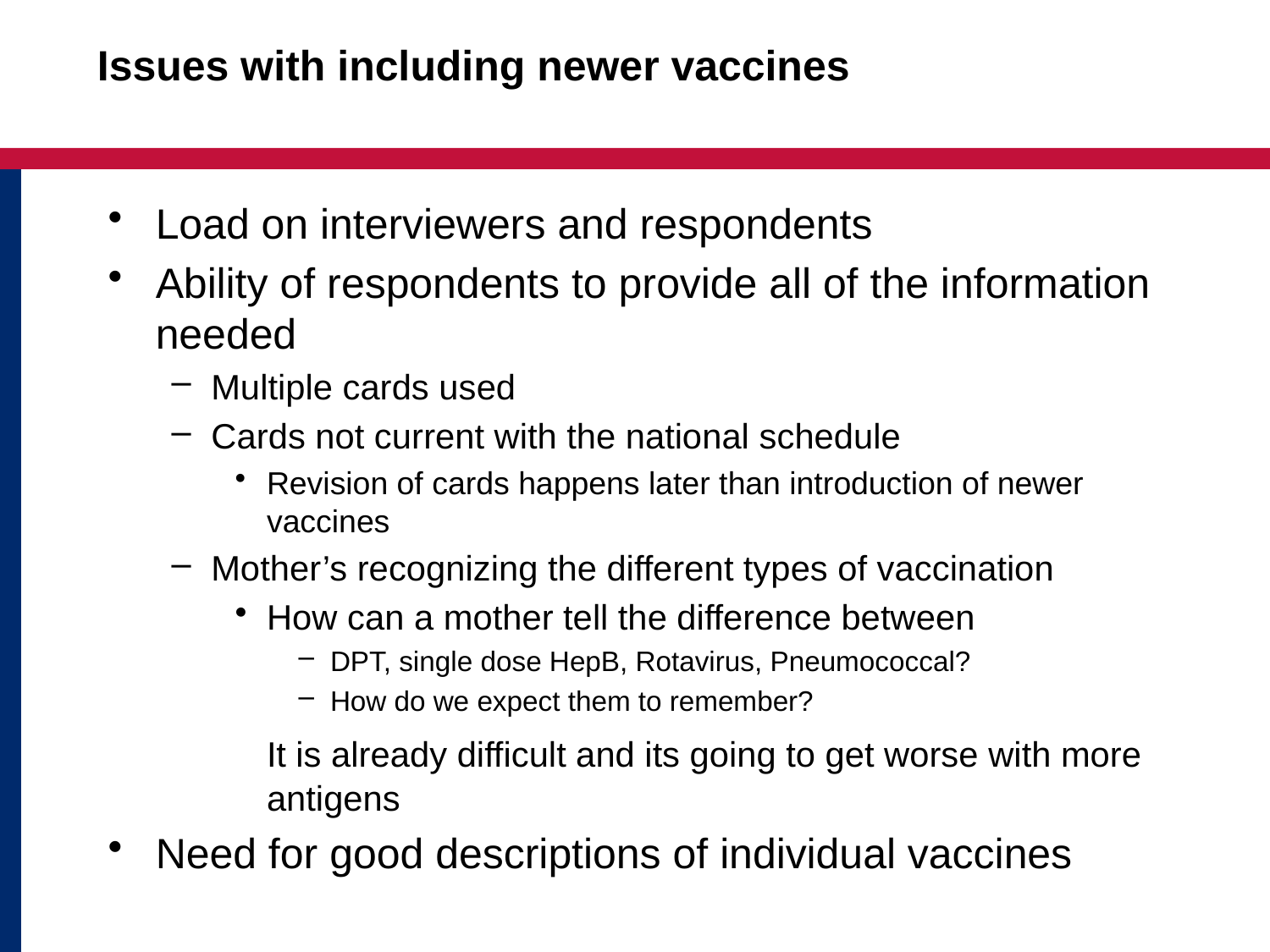

# Issues with including newer vaccines
Load on interviewers and respondents
Ability of respondents to provide all of the information needed
Multiple cards used
Cards not current with the national schedule
Revision of cards happens later than introduction of newer vaccines
Mother’s recognizing the different types of vaccination
How can a mother tell the difference between
DPT, single dose HepB, Rotavirus, Pneumococcal?
How do we expect them to remember?
	It is already difficult and its going to get worse with more antigens
Need for good descriptions of individual vaccines